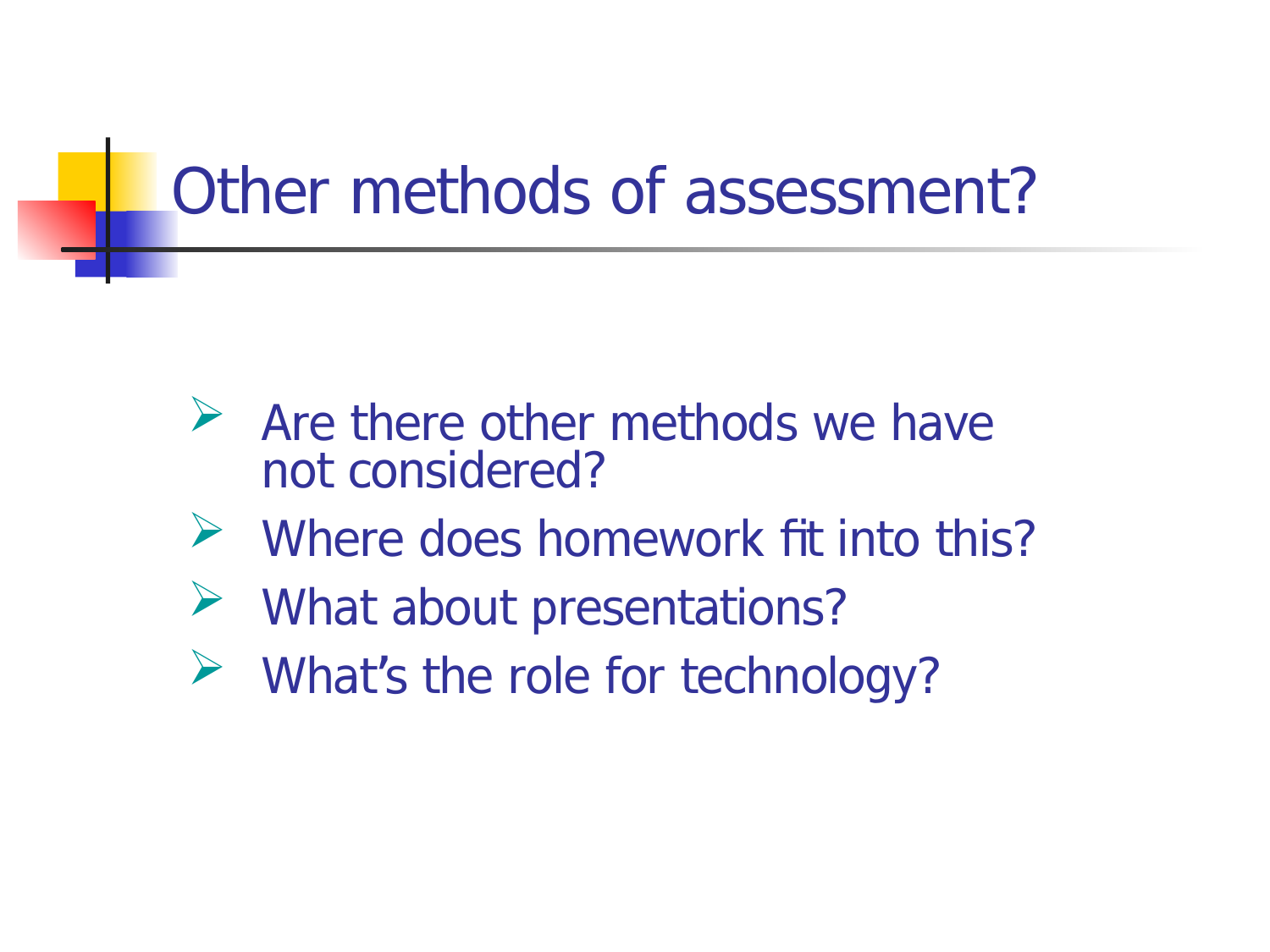

# Other methods of assessment?
Are there other methods we have not considered?
Where does homework fit into this?
What about presentations?
What’s the role for technology?